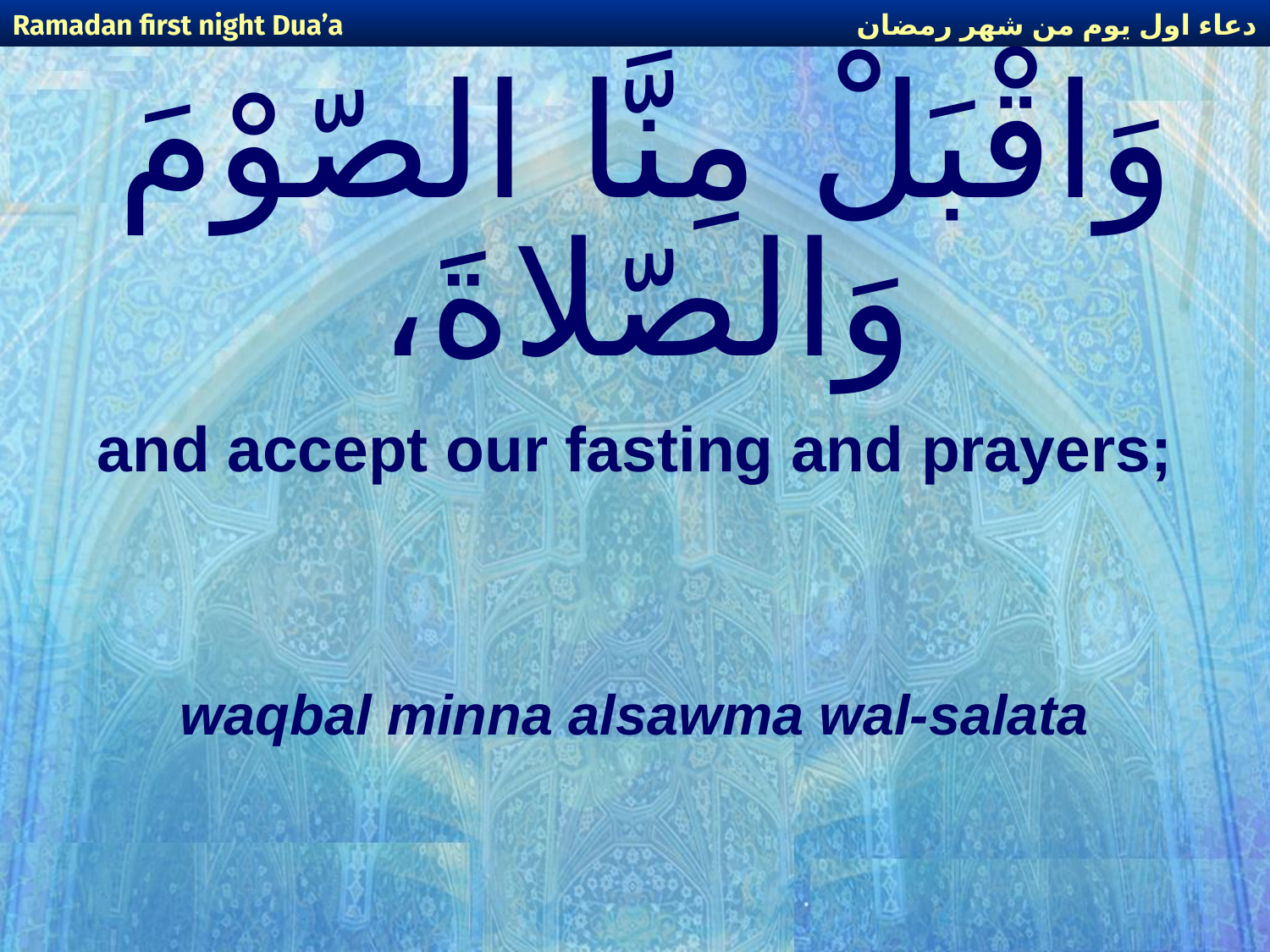

دعاء اول يوم من شهر رمضان
Ramadan first night Dua’a
# وَاقْبَلْ مِنَّا الصّوْمَ وَالصّلاةَ،
and accept our fasting and prayers;
waqbal minna alsawma wal-salata